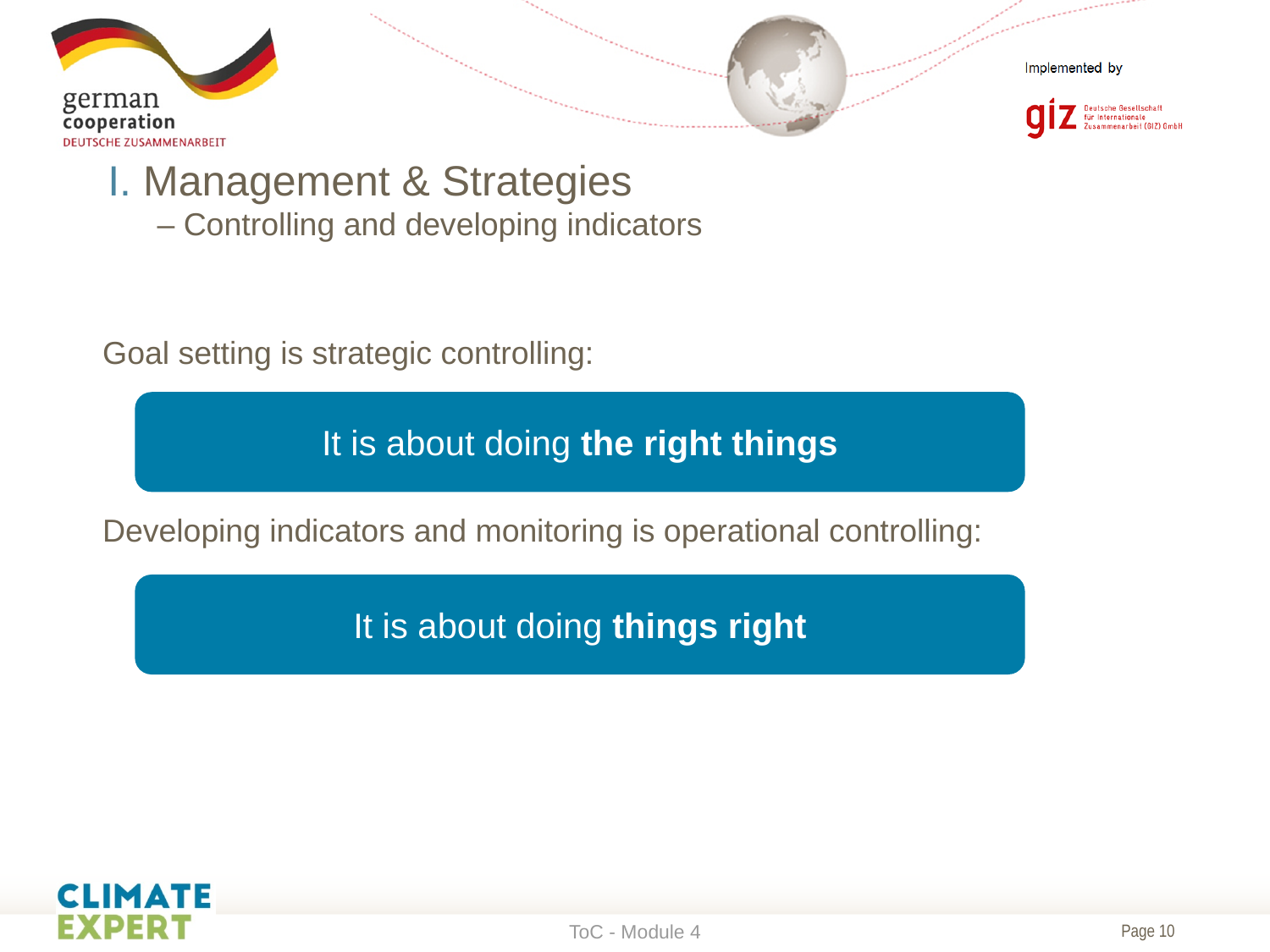

# I. Management & Strategies – Controlling and developing indicators
Goal setting is strategic controlling:

Developing indicators and monitoring is operational controlling:
It is about doing the right things
It is about doing things right
ToC - Module 4